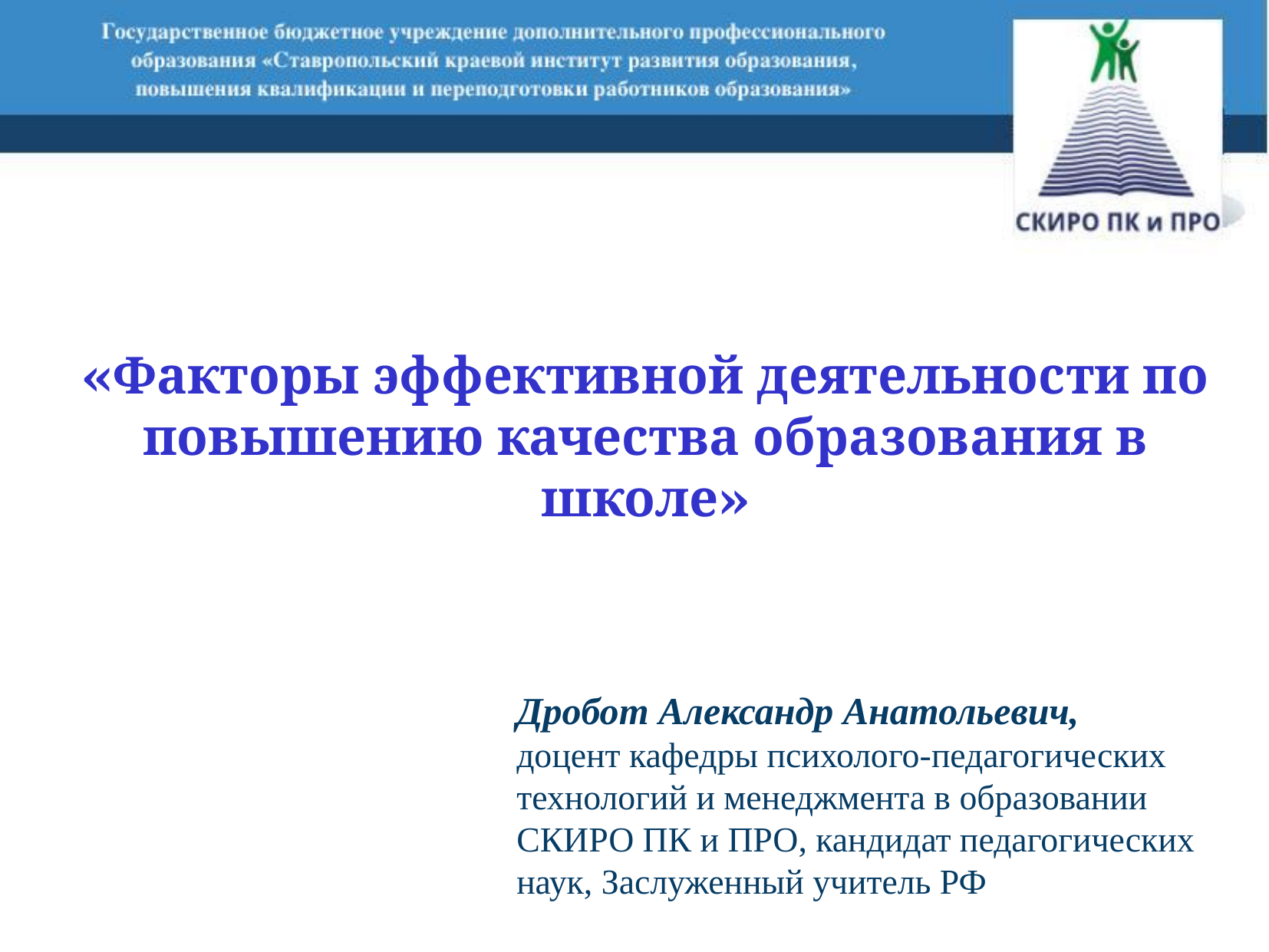

«Факторы эффективной деятельности по повышению качества образования в школе»
качества управления образовательной организацией: проблемы, риски, перспективы

Дробот Александр Анатольевич,
доцент кафедры психолого-педагогических технологий и менеджмента в образовании СКИРО ПК и ПРО, кандидат педагогических наук, Заслуженный учитель РФ